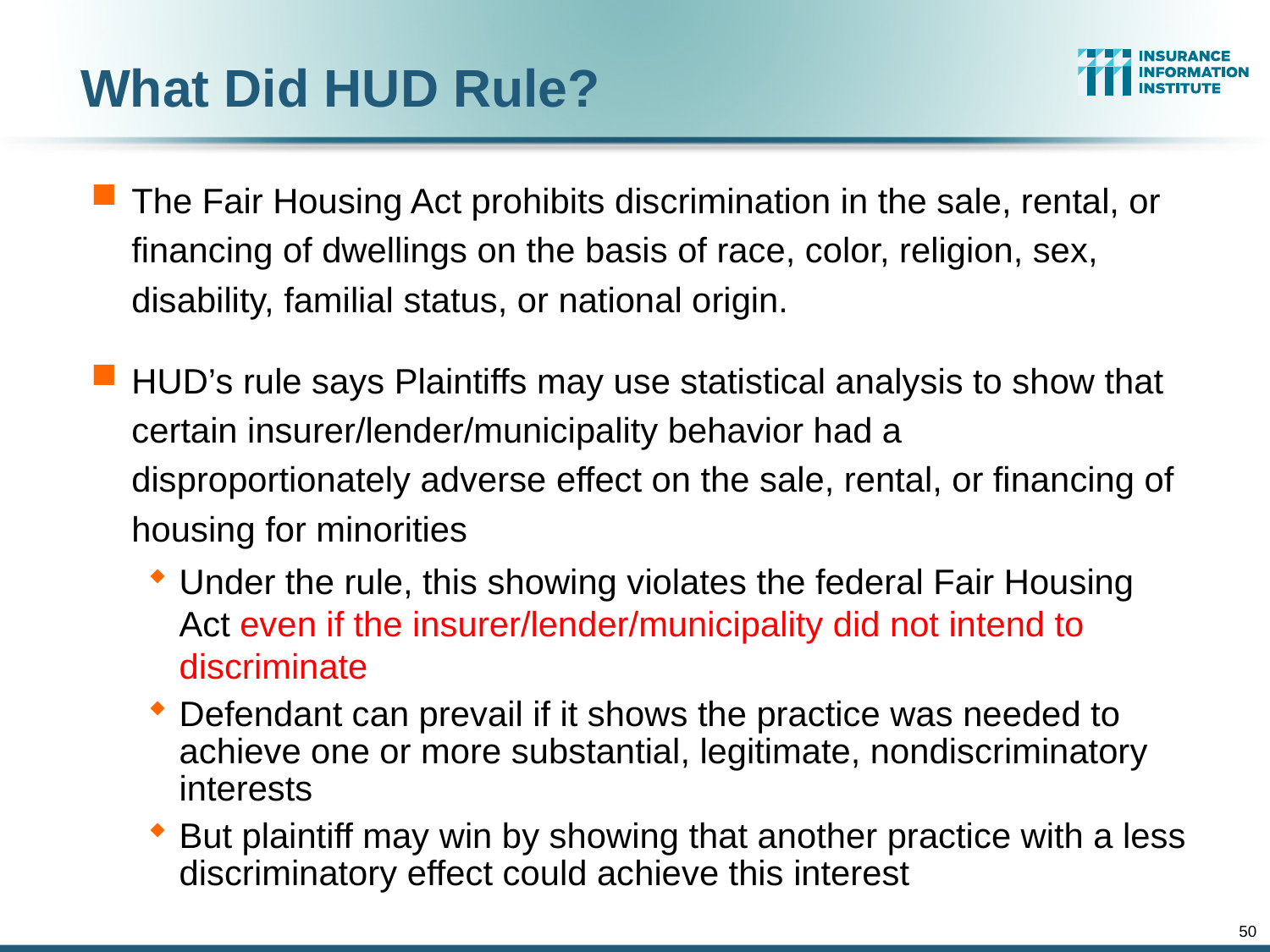

# What Did HUD Rule?
The Fair Housing Act prohibits discrimination in the sale, rental, or financing of dwellings on the basis of race, color, religion, sex, disability, familial status, or national origin.
HUD’s rule says Plaintiffs may use statistical analysis to show that certain insurer/lender/municipality behavior had a disproportionately adverse effect on the sale, rental, or financing of housing for minorities
Under the rule, this showing violates the federal Fair Housing Act even if the insurer/lender/municipality did not intend to discriminate
Defendant can prevail if it shows the practice was needed to achieve one or more substantial, legitimate, nondiscriminatory interests
But plaintiff may win by showing that another practice with a less discriminatory effect could achieve this interest
50
12/01/09 - 9pm
eSlide – P6466 – The Financial Crisis and the Future of the P/C